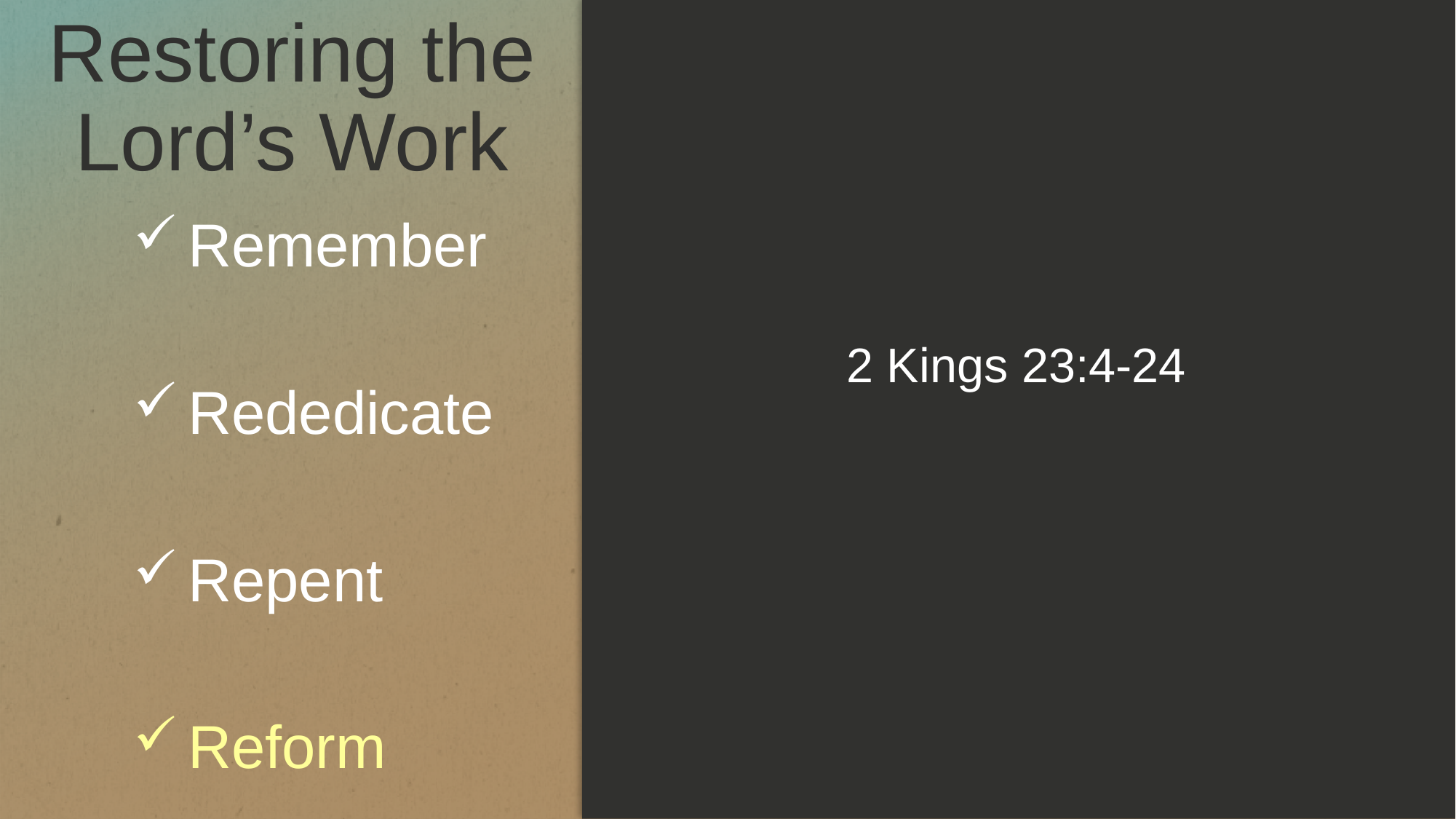

# Restoring the Lord’s Work

2 Kings 23:4-24
Remember

Rededicate

Repent

Reform